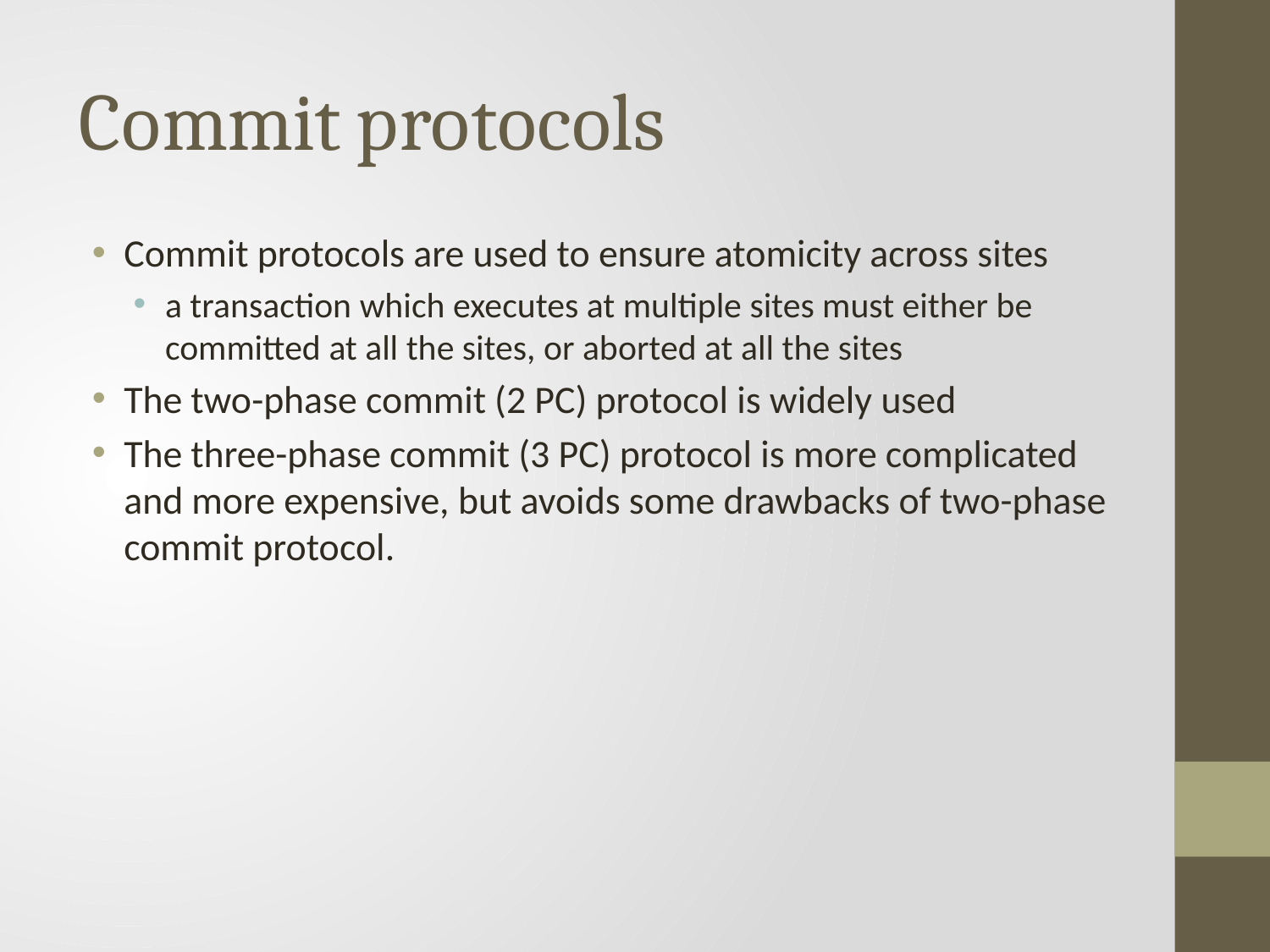

# Commit protocols
Commit protocols are used to ensure atomicity across sites
a transaction which executes at multiple sites must either be committed at all the sites, or aborted at all the sites
The two-phase commit (2 PC) protocol is widely used
The three-phase commit (3 PC) protocol is more complicated and more expensive, but avoids some drawbacks of two-phase commit protocol.